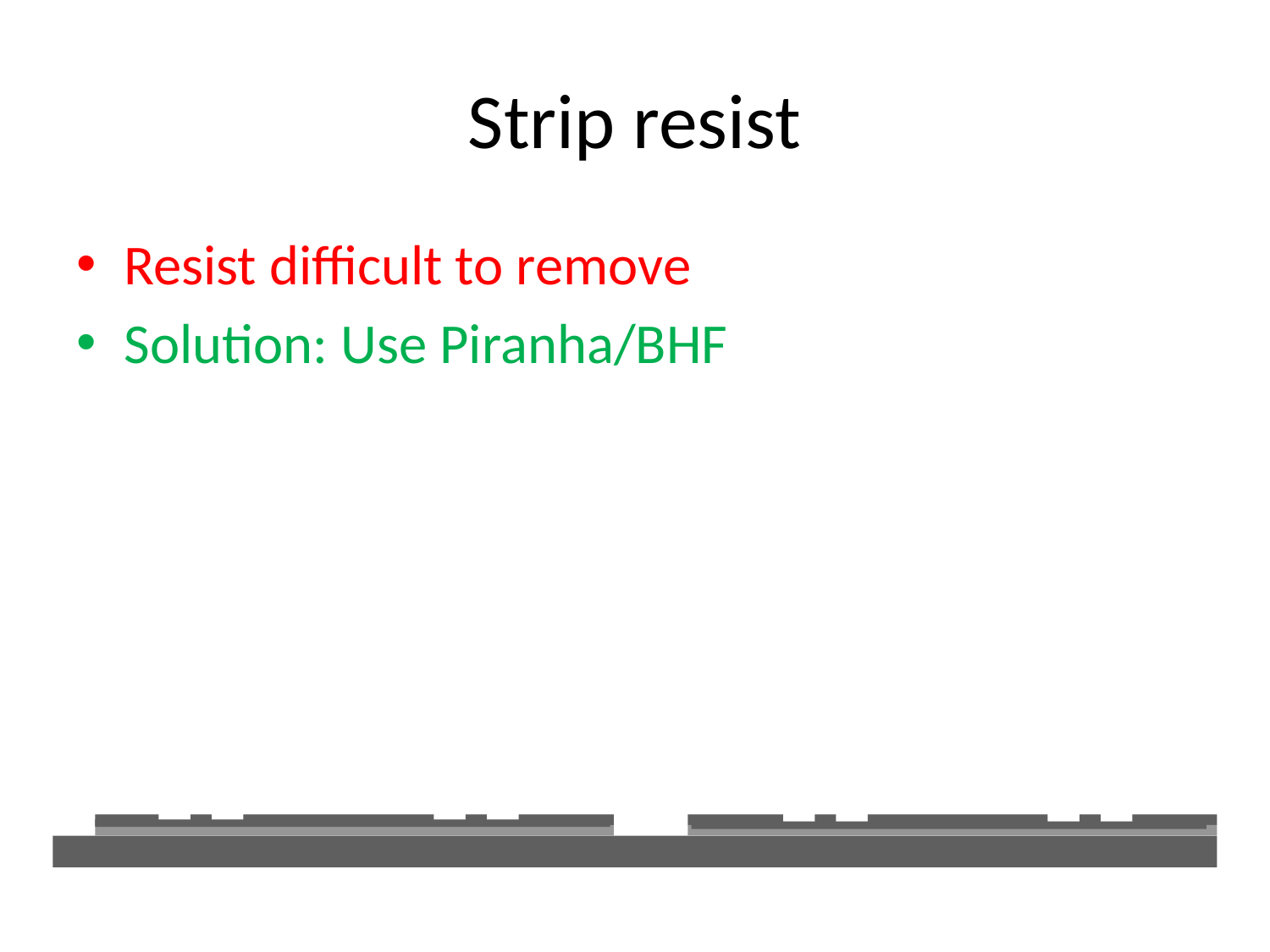

# Strip resist
Resist difficult to remove
Solution: Use Piranha/BHF